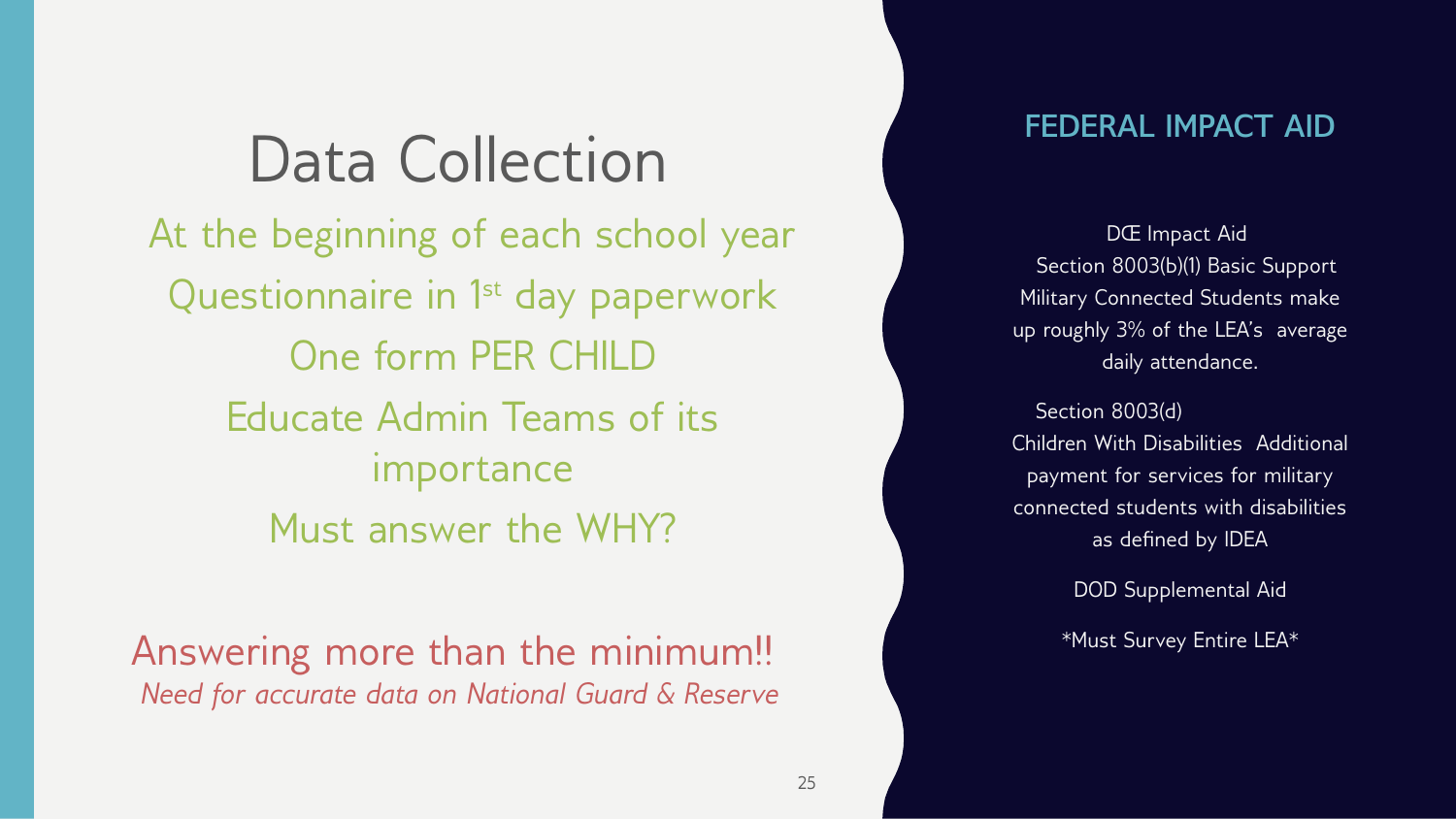

# FEDERAL IMPACT AID
Data Collection
At the beginning of each school year
Questionnaire in 1st day paperwork
One form PER CHILD
Educate Admin Teams of its importance
Must answer the WHY?

Answering more than the minimum!!  Need for accurate data on National Guard & Reserve
DOE Impact Aid
  Section 8003(b)(1) Basic Support Military Connected Students make up roughly 3% of the LEA’s  average daily attendance.
Section 8003(d)                      Children With Disabilities  Additional payment for services for military connected students with disabilities as defined by IDEA
DOD Supplemental Aid
*Must Survey Entire LEA*

25